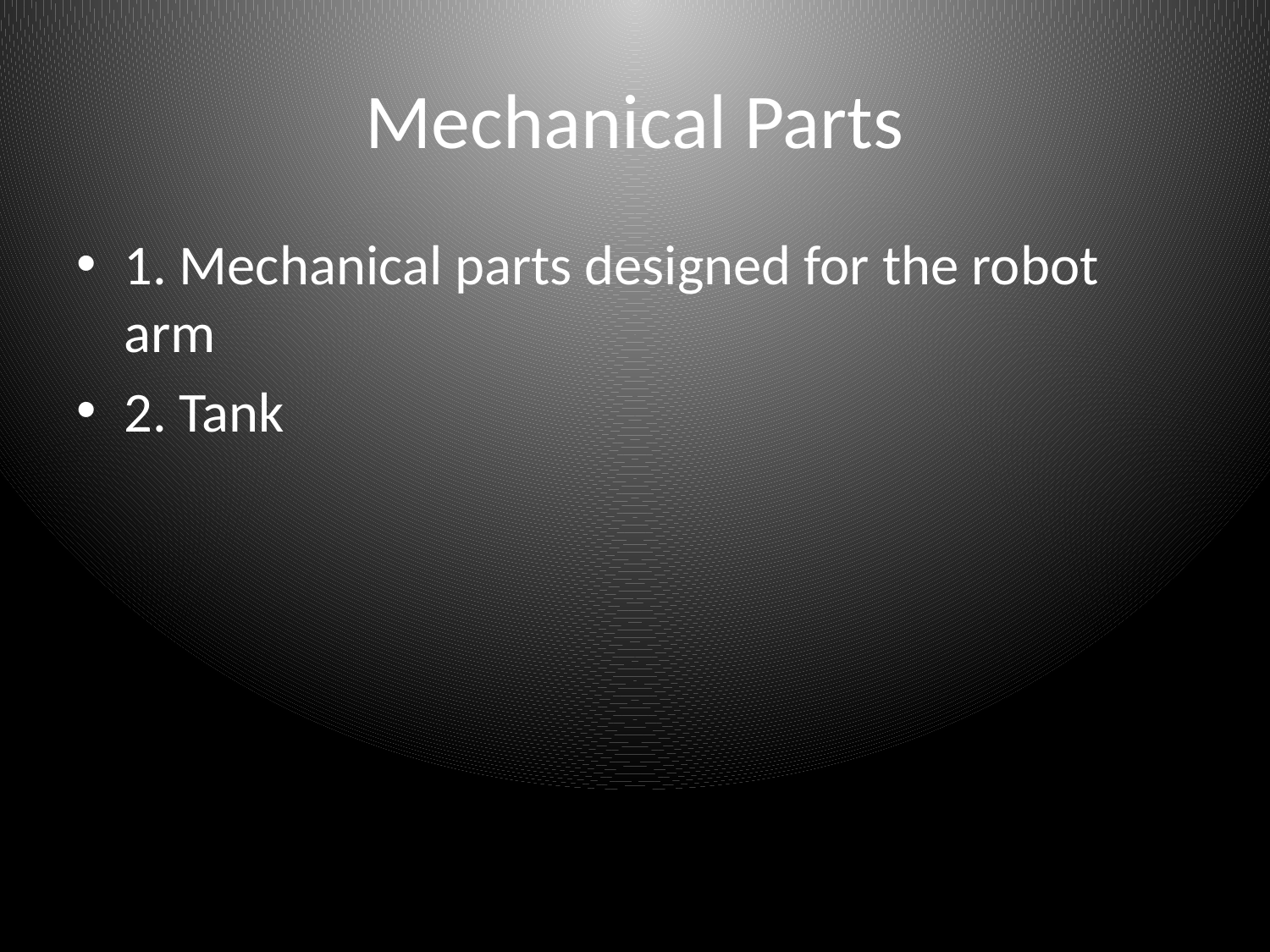

# Mechanical Parts
1. Mechanical parts designed for the robot arm
2. Tank